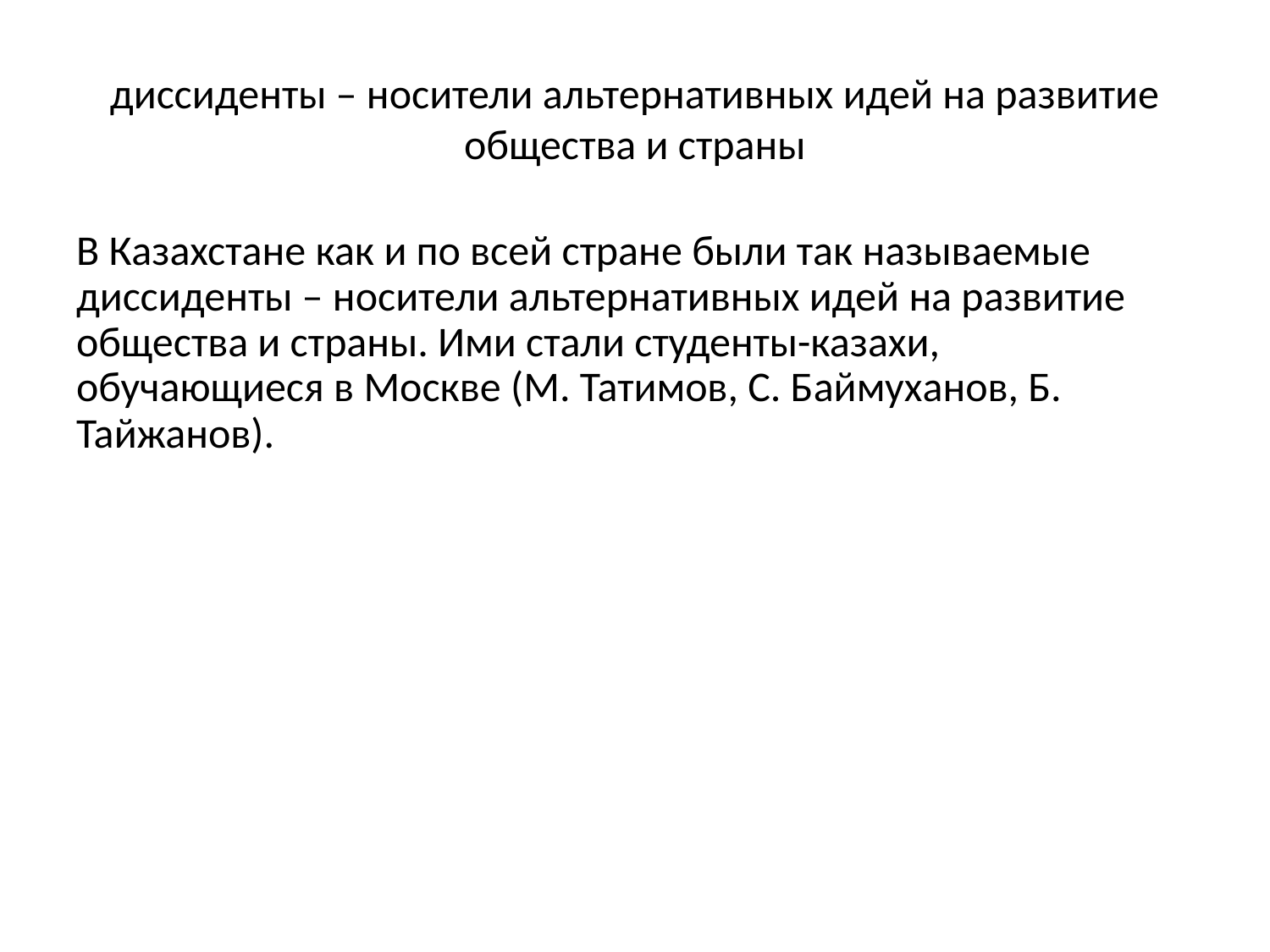

# диссиденты – носители альтернативных идей на развитие общества и страны
В Казахстане как и по всей стране были так называемые диссиденты – носители альтернативных идей на развитие общества и страны. Ими стали студенты-казахи, обучающиеся в Москве (М. Татимов, С. Баймуханов, Б. Тайжанов).